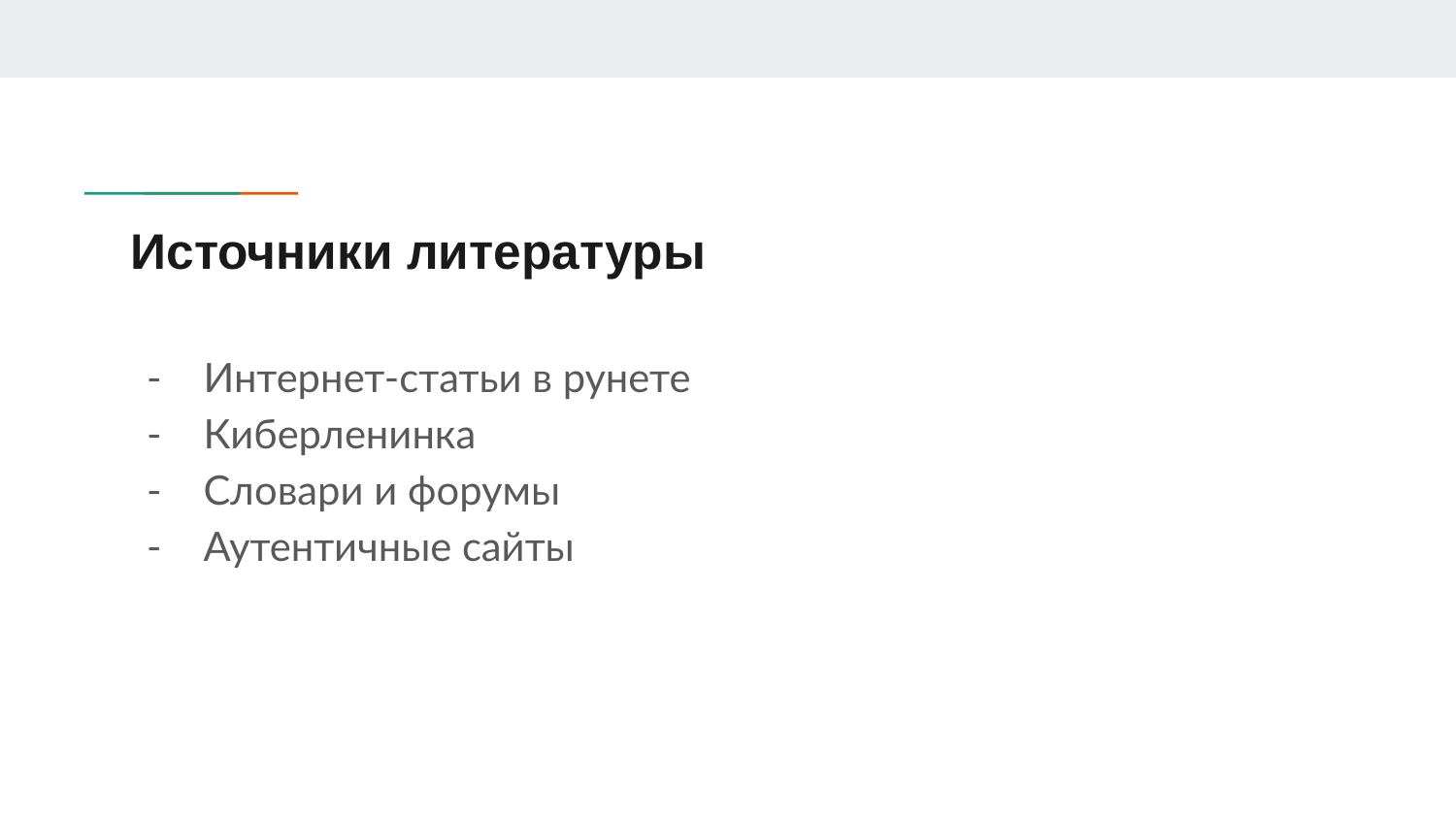

# Источники литературы
Интернет-статьи в рунете
Киберленинка
Словари и форумы
Аутентичные сайты